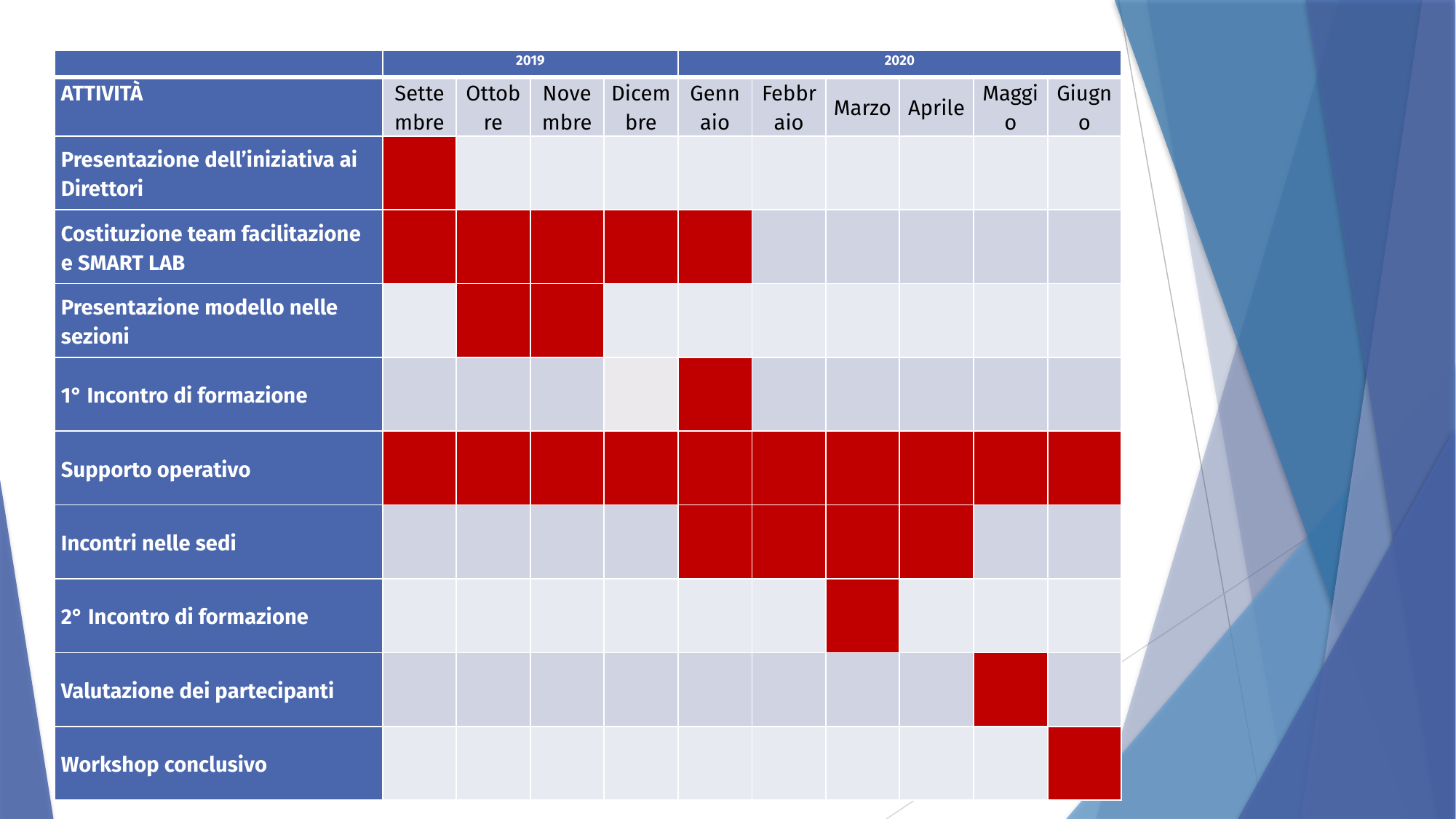

|  | 2019 |  |  |  | 2020 |  |  |  |  |  |
| --- | --- | --- | --- | --- | --- | --- | --- | --- | --- | --- |
| ATTIVITÀ | Settembre | Ottobre | Novembre | Dicembre | Gennaio | Febbraio | Marzo | Aprile | Maggio | Giugno |
| Presentazione dell’iniziativa ai Direttori |  |  |  |  |  |  |  |  |  |  |
| Costituzione team facilitazione e SMART LAB |  |  |  |  |  |  |  |  |  |  |
| Presentazione modello nelle sezioni |  |  |  |  |  |  |  |  |  |  |
| 1° Incontro di formazione |  |  |  |  |  |  |  |  |  |  |
| Supporto operativo |  |  |  |  |  |  |  |  |  |  |
| Incontri nelle sedi |  |  |  |  |  |  |  |  |  |  |
| 2° Incontro di formazione |  |  |  |  |  |  |  |  |  |  |
| Valutazione dei partecipanti |  |  |  |  |  |  |  |  |  |  |
| Workshop conclusivo |  |  |  |  |  |  |  |  |  |  |